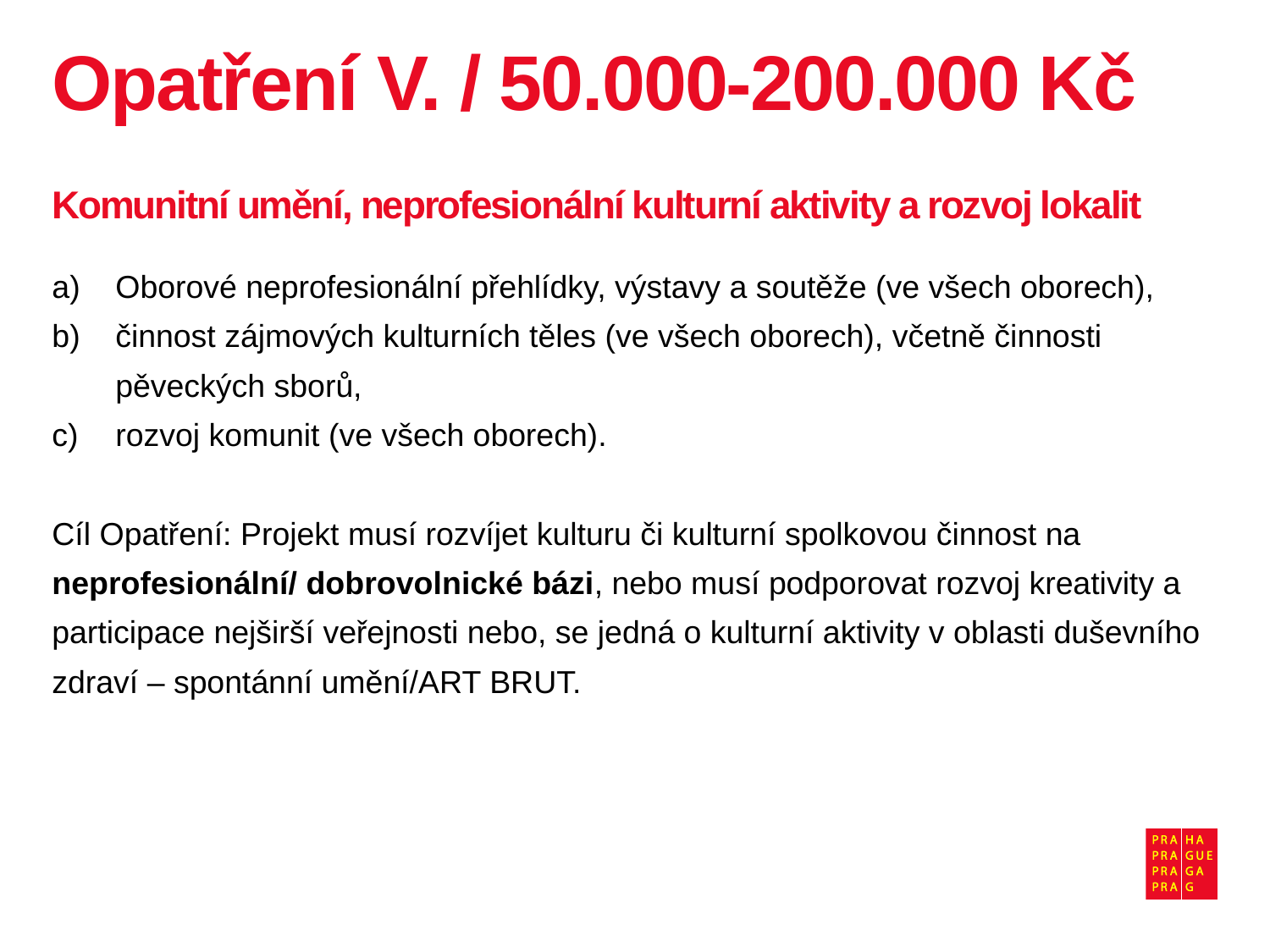

# Opatření V. / 50.000-200.000 Kč
Komunitní umění, neprofesionální kulturní aktivity a rozvoj lokalit
Oborové neprofesionální přehlídky, výstavy a soutěže (ve všech oborech),
činnost zájmových kulturních těles (ve všech oborech), včetně činnosti pěveckých sborů,
rozvoj komunit (ve všech oborech).

Cíl Opatření: Projekt musí rozvíjet kulturu či kulturní spolkovou činnost na neprofesionální/ dobrovolnické bázi, nebo musí podporovat rozvoj kreativity a participace nejširší veřejnosti nebo, se jedná o kulturní aktivity v oblasti duševního zdraví – spontánní umění/ART BRUT.